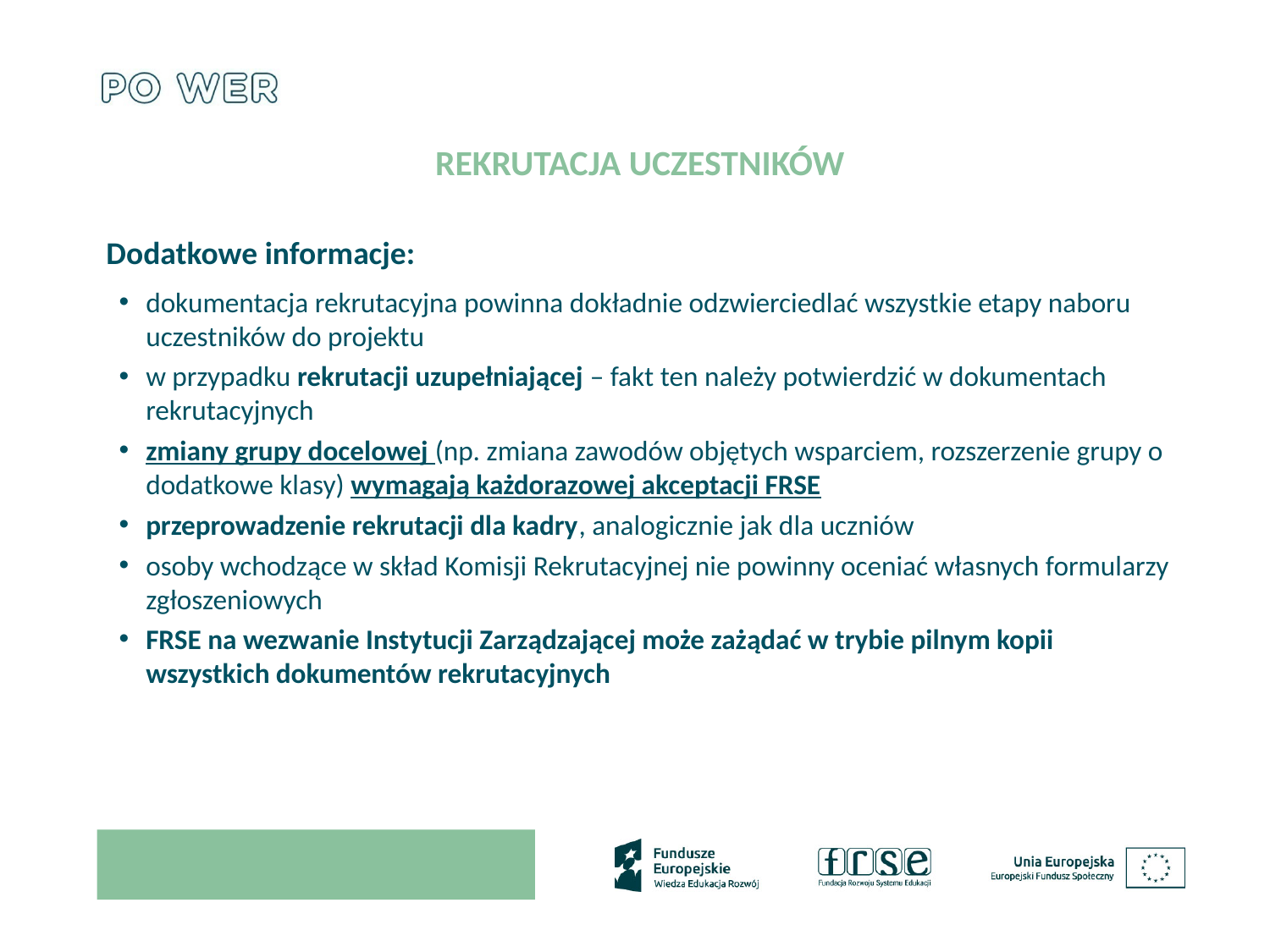

# Rekrutacja uczestników
Dodatkowe informacje:
dokumentacja rekrutacyjna powinna dokładnie odzwierciedlać wszystkie etapy naboru uczestników do projektu
w przypadku rekrutacji uzupełniającej – fakt ten należy potwierdzić w dokumentach rekrutacyjnych
zmiany grupy docelowej (np. zmiana zawodów objętych wsparciem, rozszerzenie grupy o dodatkowe klasy) wymagają każdorazowej akceptacji FRSE
przeprowadzenie rekrutacji dla kadry, analogicznie jak dla uczniów
osoby wchodzące w skład Komisji Rekrutacyjnej nie powinny oceniać własnych formularzy zgłoszeniowych
FRSE na wezwanie Instytucji Zarządzającej może zażądać w trybie pilnym kopii wszystkich dokumentów rekrutacyjnych